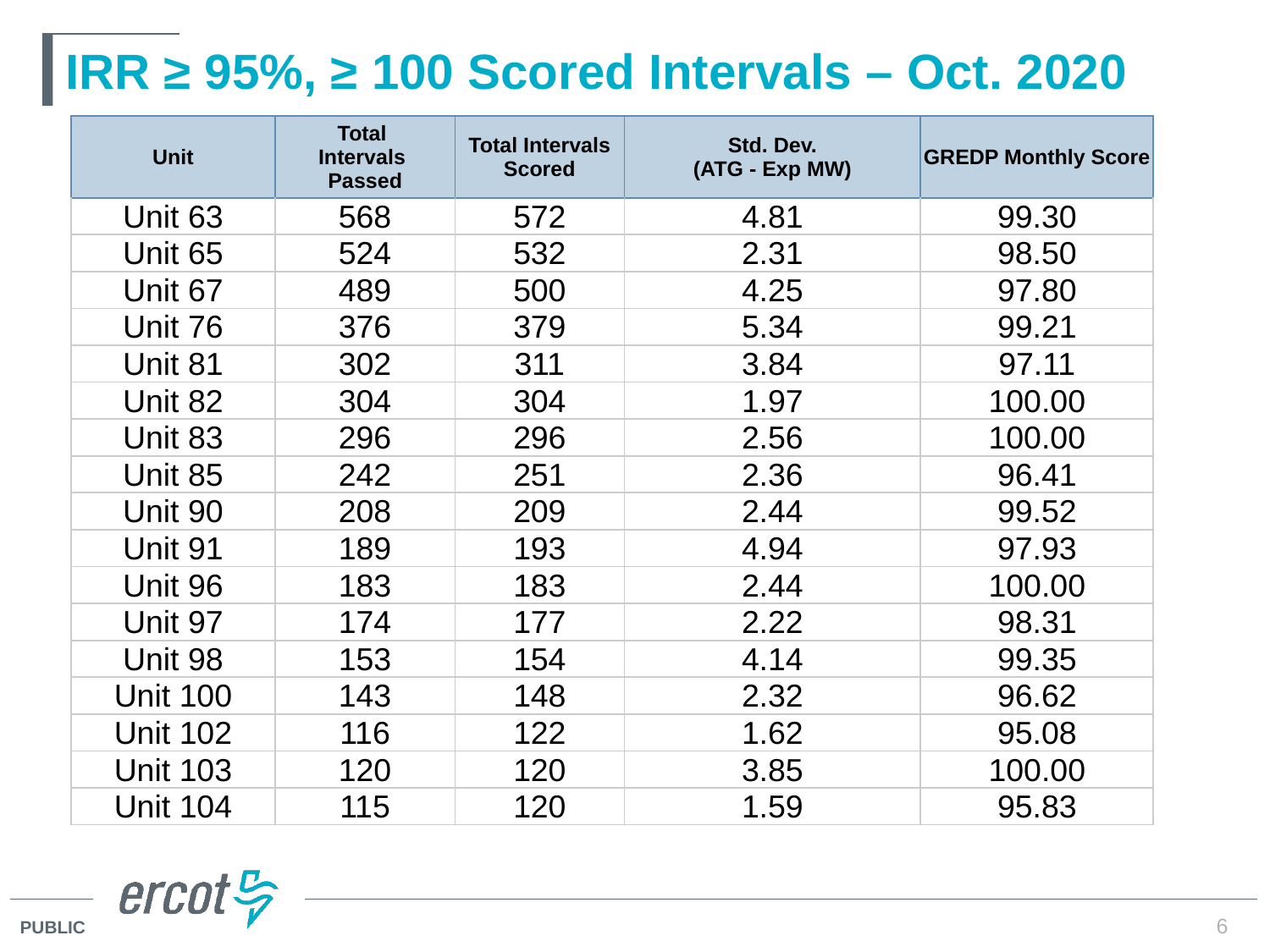

# IRR ≥ 95%, ≥ 100 Scored Intervals – Oct. 2020
| Unit | Total Intervals Passed | Total Intervals Scored | Std. Dev. (ATG - Exp MW) | GREDP Monthly Score |
| --- | --- | --- | --- | --- |
| Unit 63 | 568 | 572 | 4.81 | 99.30 |
| Unit 65 | 524 | 532 | 2.31 | 98.50 |
| Unit 67 | 489 | 500 | 4.25 | 97.80 |
| Unit 76 | 376 | 379 | 5.34 | 99.21 |
| Unit 81 | 302 | 311 | 3.84 | 97.11 |
| Unit 82 | 304 | 304 | 1.97 | 100.00 |
| Unit 83 | 296 | 296 | 2.56 | 100.00 |
| Unit 85 | 242 | 251 | 2.36 | 96.41 |
| Unit 90 | 208 | 209 | 2.44 | 99.52 |
| Unit 91 | 189 | 193 | 4.94 | 97.93 |
| Unit 96 | 183 | 183 | 2.44 | 100.00 |
| Unit 97 | 174 | 177 | 2.22 | 98.31 |
| Unit 98 | 153 | 154 | 4.14 | 99.35 |
| Unit 100 | 143 | 148 | 2.32 | 96.62 |
| Unit 102 | 116 | 122 | 1.62 | 95.08 |
| Unit 103 | 120 | 120 | 3.85 | 100.00 |
| Unit 104 | 115 | 120 | 1.59 | 95.83 |
6